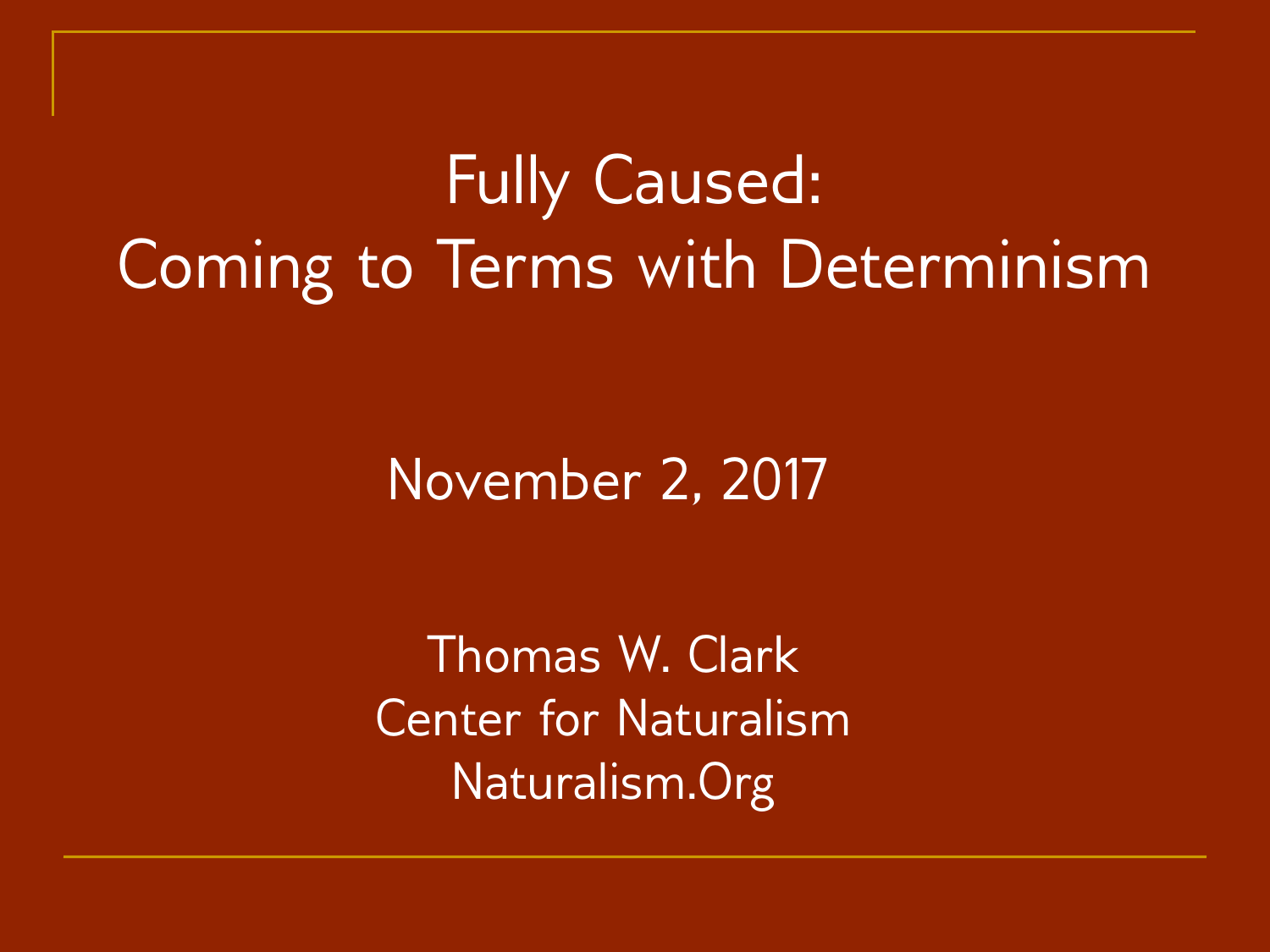

# Fully Caused: Coming to Terms with Determinism

November 2, 2017

Thomas W. Clark
Center for Naturalism
Naturalism.Org